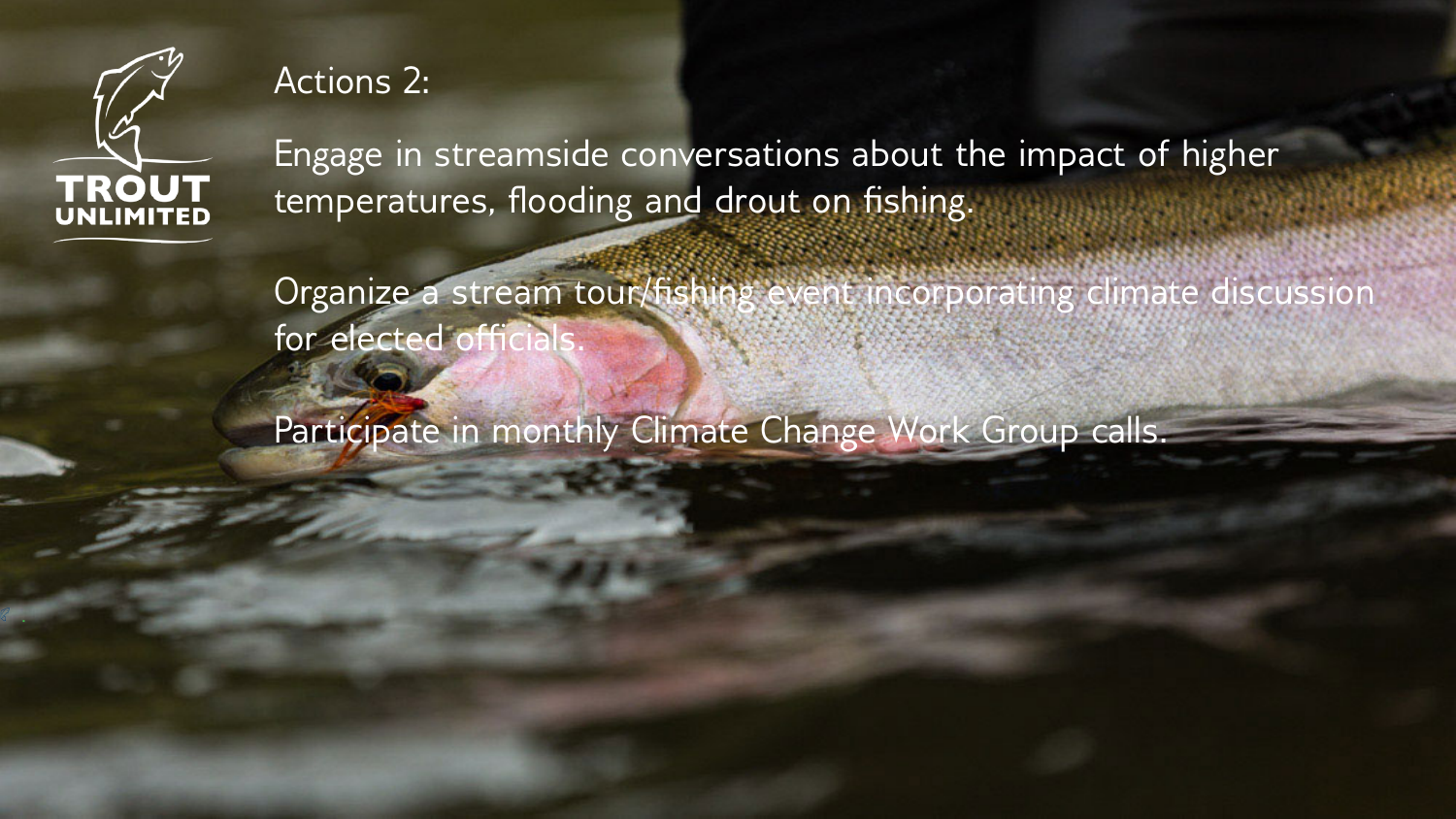

Actions 2:

Engage in streamside conversations about the impact of higher temperatures, flooding and drout on fishing.

Organize a stream tour/fishing event incorporating climate discussion for elected officials.

Participate in monthly Climate Change Work Group calls.

.
8